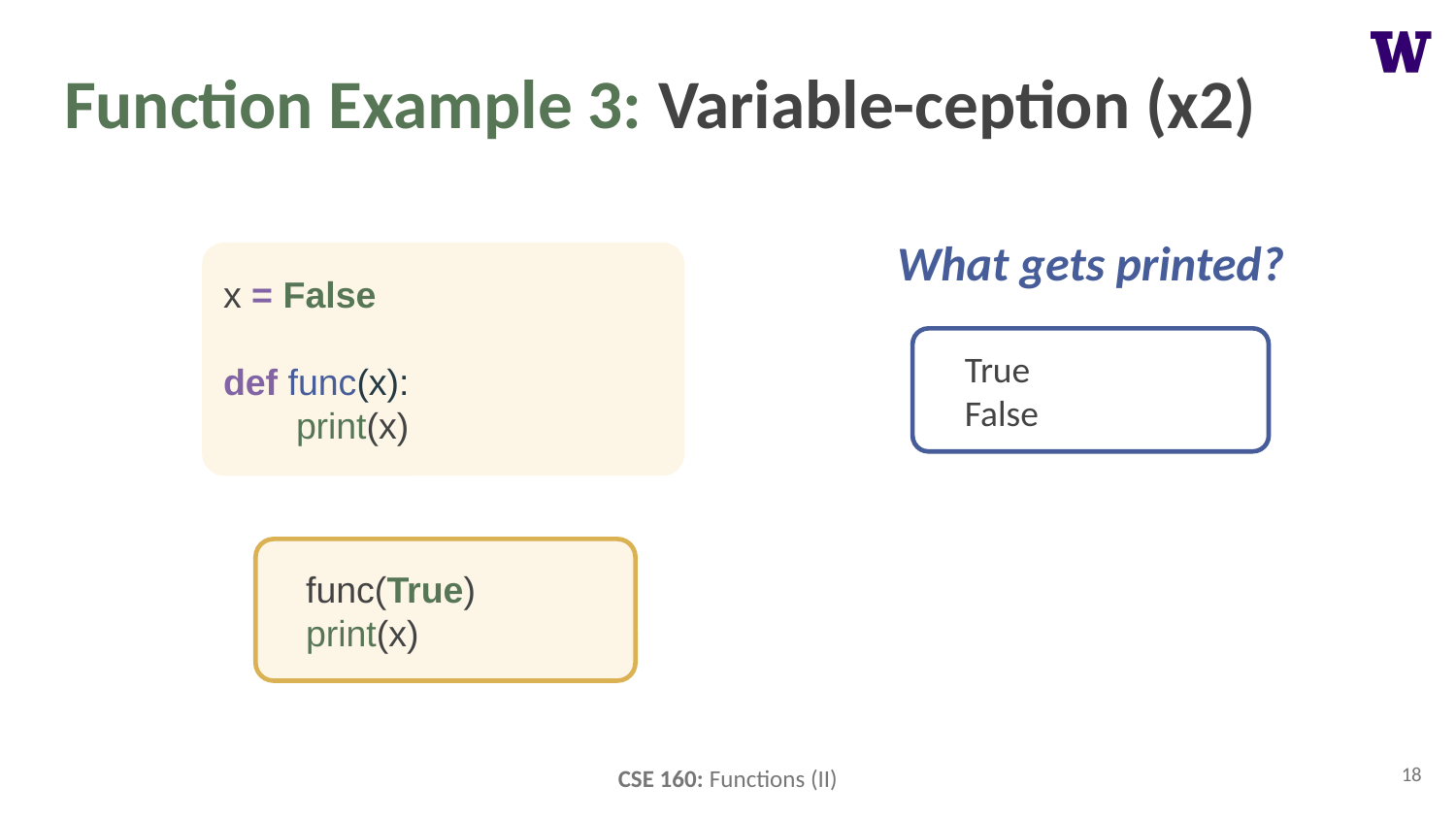

# Function Example 3: Variable-ception (x2)
What gets printed?
x = False

def func(x):
print(x)
    True
    False
   func(True)
   print(x)
18